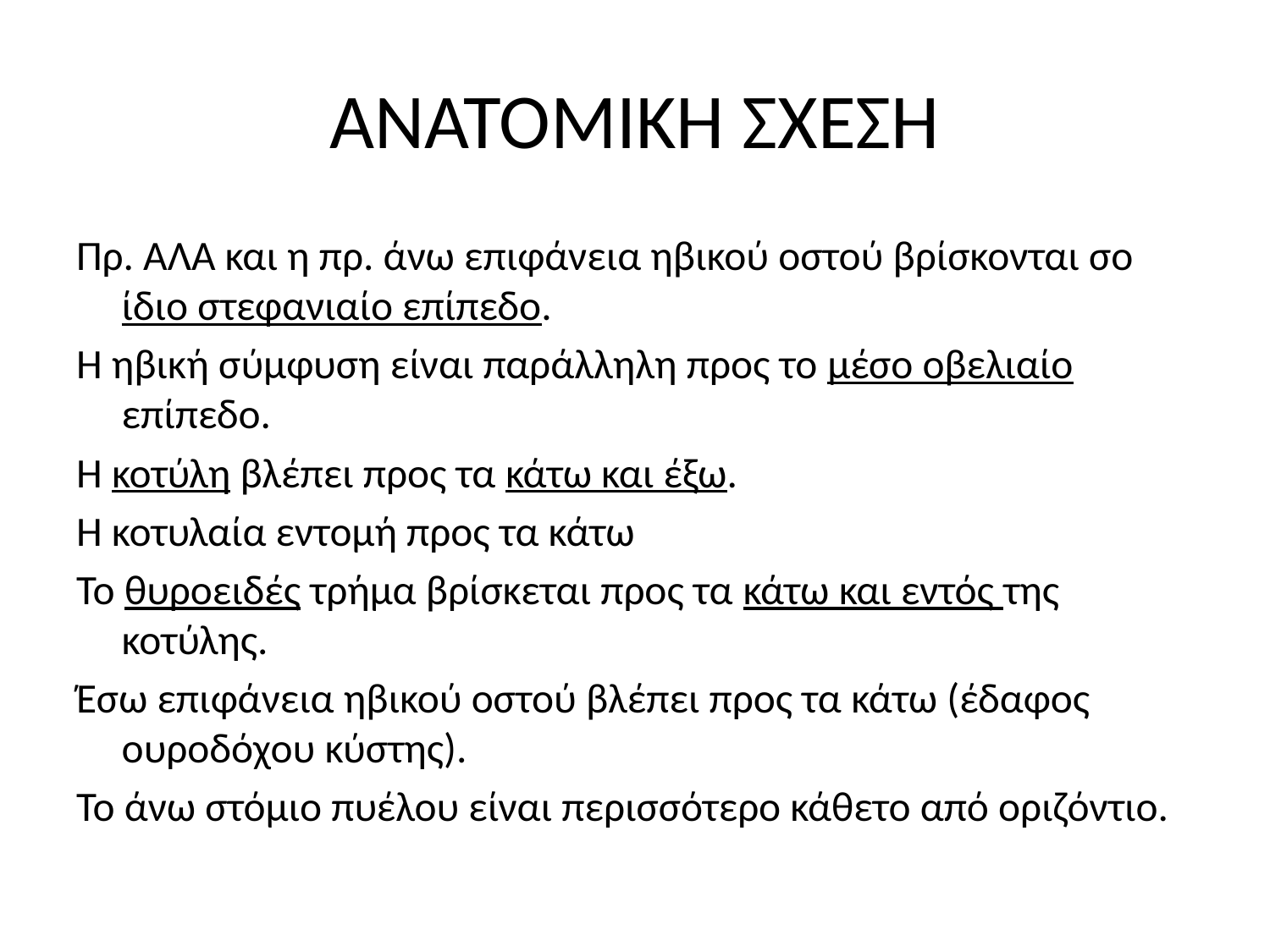

# ΑΝΑΤΟΜΙΚΗ ΣΧΕΣΗ
Πρ. ΑΛΑ και η πρ. άνω επιφάνεια ηβικού οστού βρίσκονται σο ίδιο στεφανιαίο επίπεδο.
Η ηβική σύμφυση είναι παράλληλη προς το μέσο οβελιαίο επίπεδο.
Η κοτύλη βλέπει προς τα κάτω και έξω.
Η κοτυλαία εντομή προς τα κάτω
Το θυροειδές τρήμα βρίσκεται προς τα κάτω και εντός της κοτύλης.
Έσω επιφάνεια ηβικού οστού βλέπει προς τα κάτω (έδαφος ουροδόχου κύστης).
Το άνω στόμιο πυέλου είναι περισσότερο κάθετο από οριζόντιο.